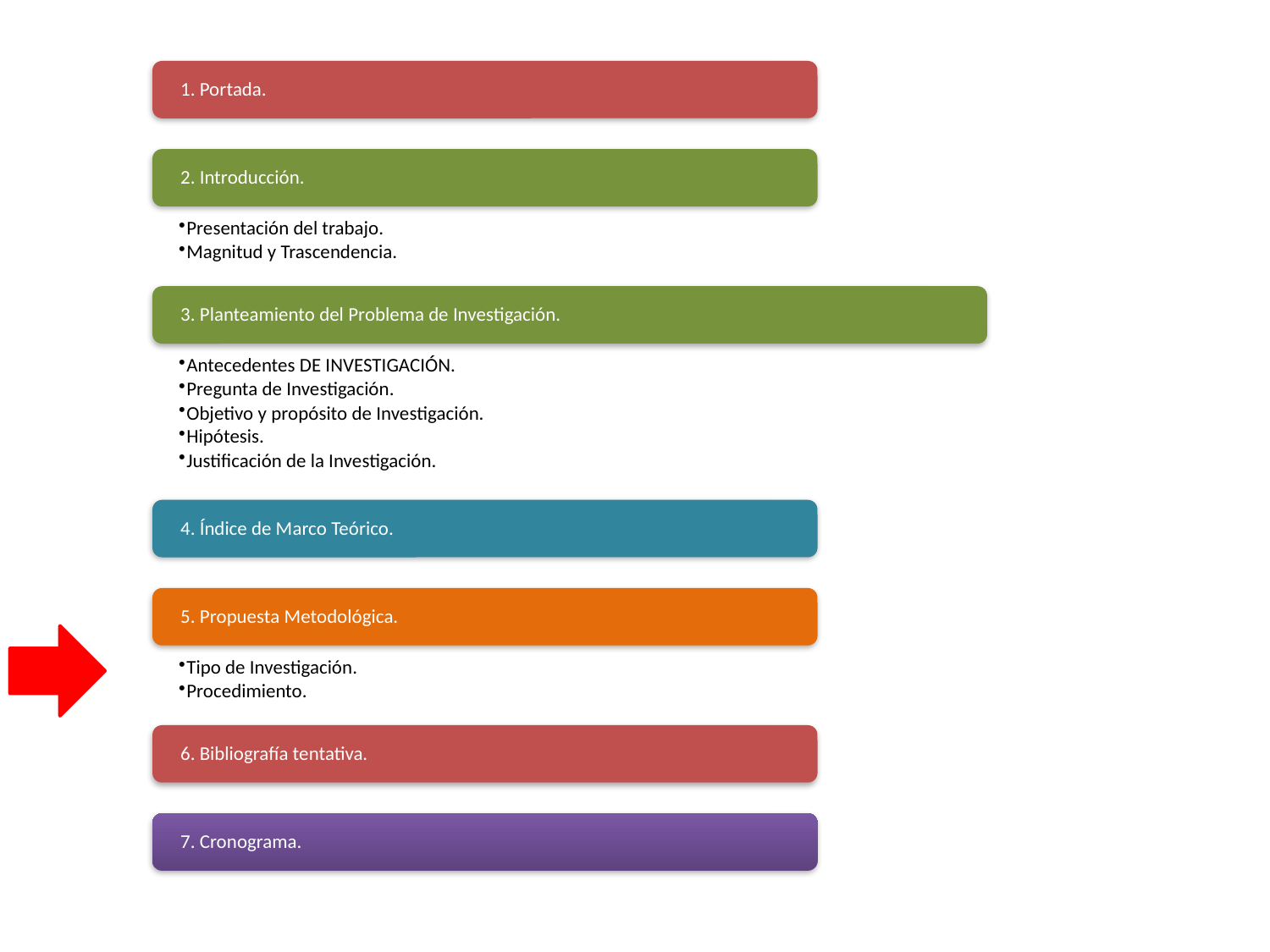

1. Portada.
Presentación del trabajo.
Magnitud y Trascendencia.
2. Introducción.
Antecedentes DE INVESTIGACIÓN.
Pregunta de Investigación.
Objetivo y propósito de Investigación.
Hipótesis.
Justificación de la Investigación.
3. Planteamiento del Problema de Investigación.
4. Índice de Marco Teórico.
Tipo de Investigación.
Procedimiento.
5. Propuesta Metodológica.
6. Bibliografía tentativa.
7. Cronograma.